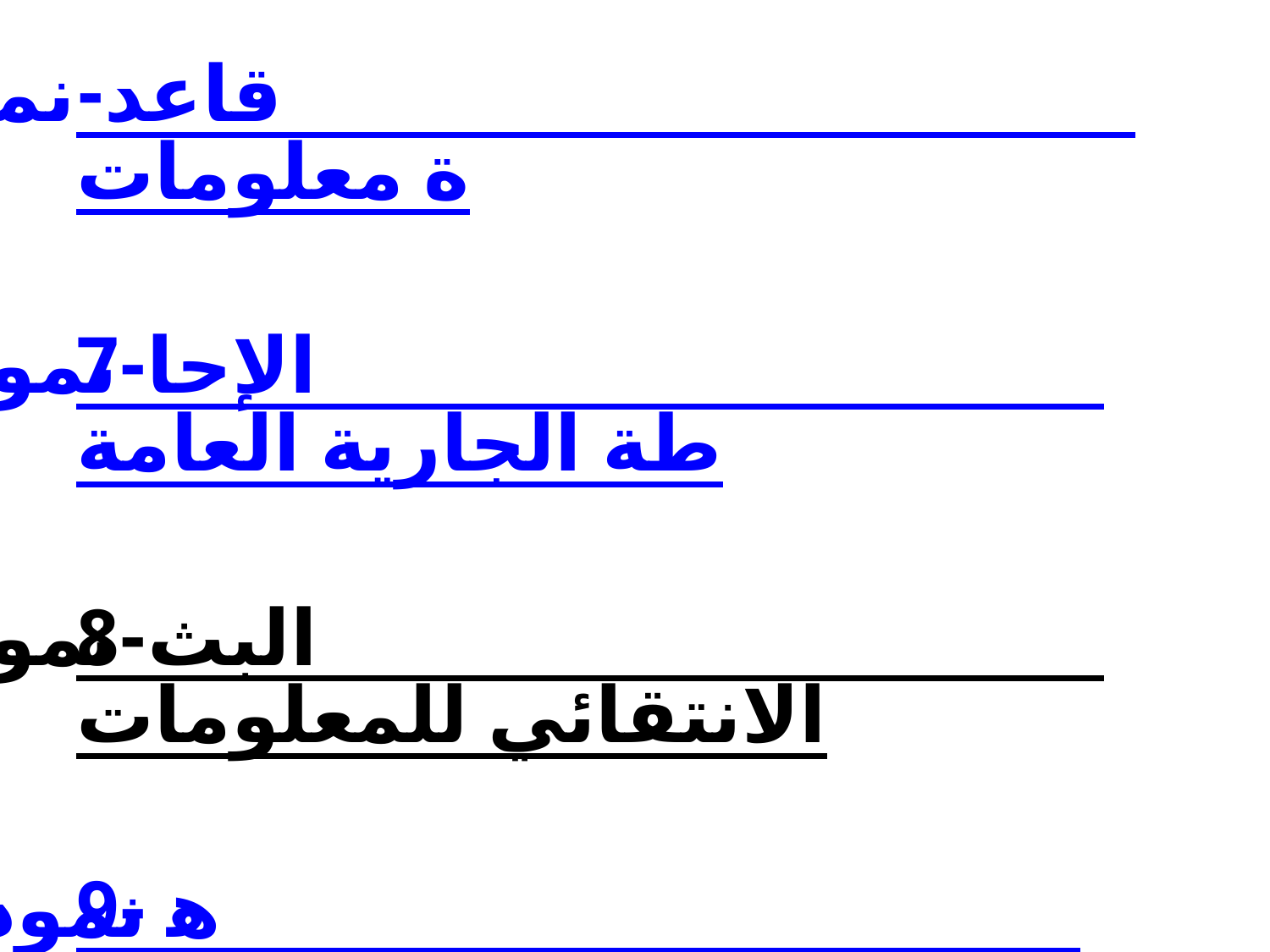

# -نموذج الإبلاغ عن تعطل قاعدة معلومات 7-نموذج الاشتراك بخدمة الإحاطة الجارية العامة 8-‫نموذج الاشتراك بخدمة البث الانتقائي للمعلومات 9- نموذج إنتاج علمي لأعضاء هيئة التدريس